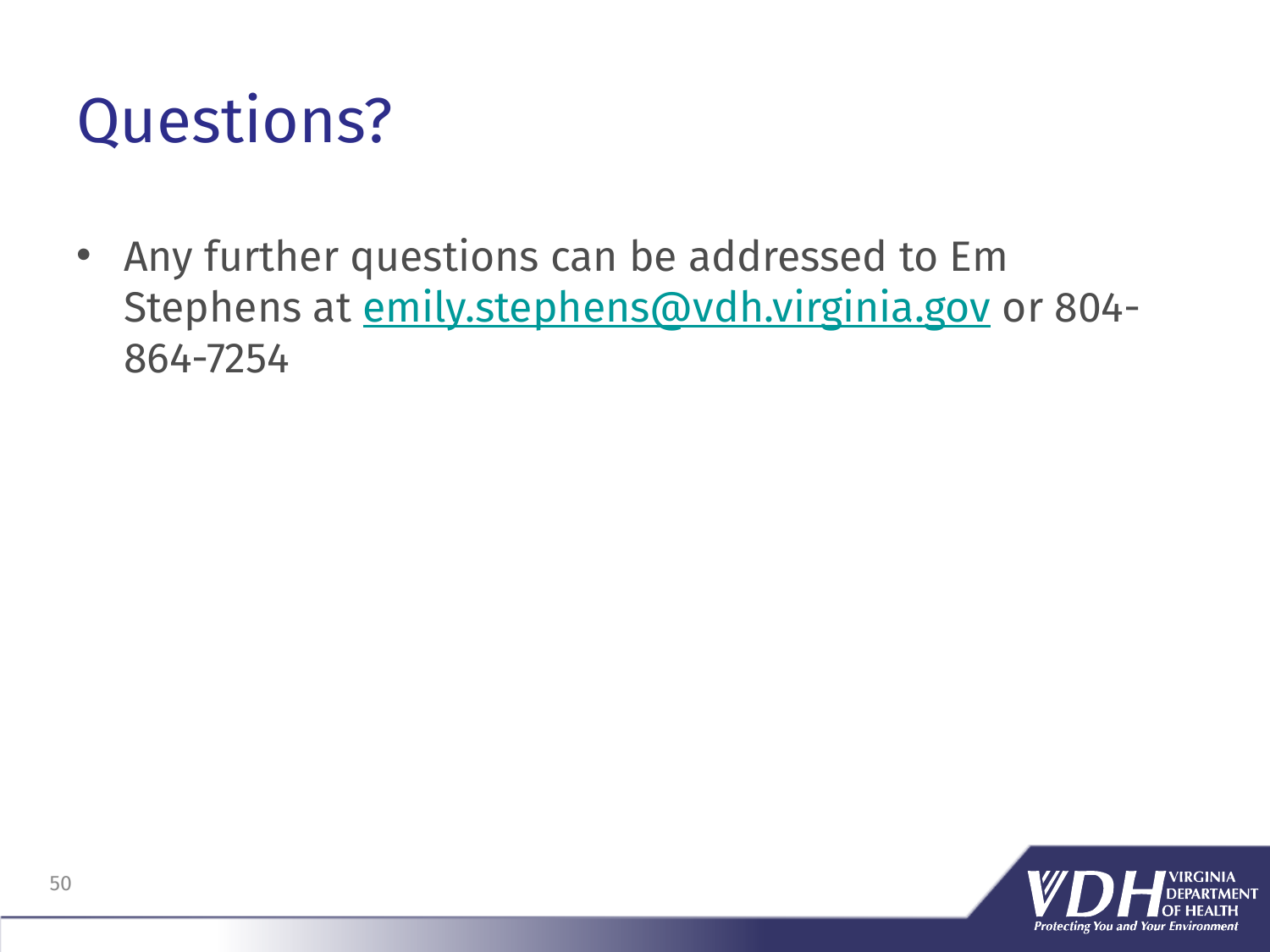

# Questions?
Any further questions can be addressed to Em Stephens at emily.stephens@vdh.virginia.gov or 804-864-7254

50